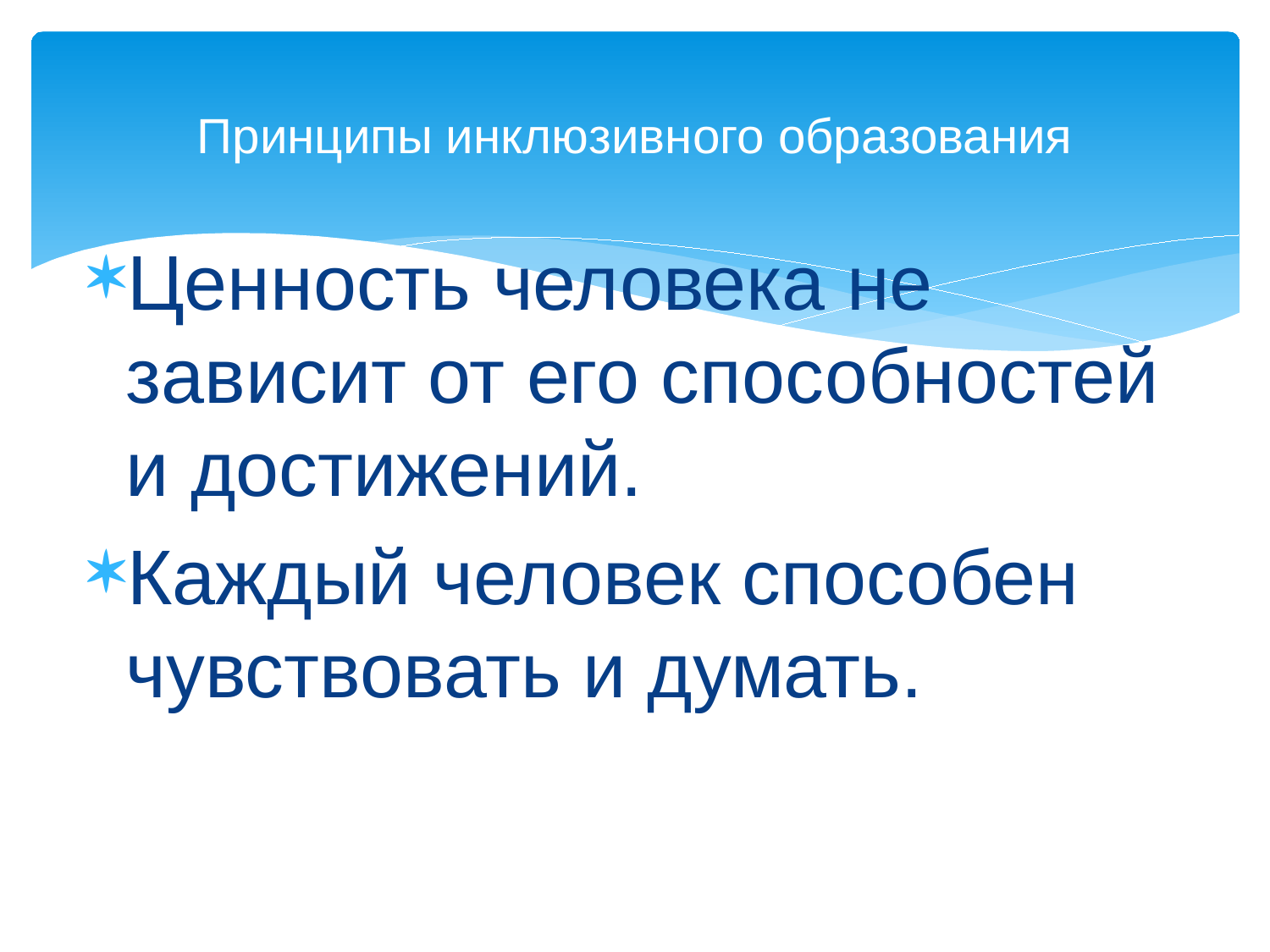

# Принципы инклюзивного образования
Ценность человека не зависит от его способностей и достижений.
Каждый человек способен чувствовать и думать.